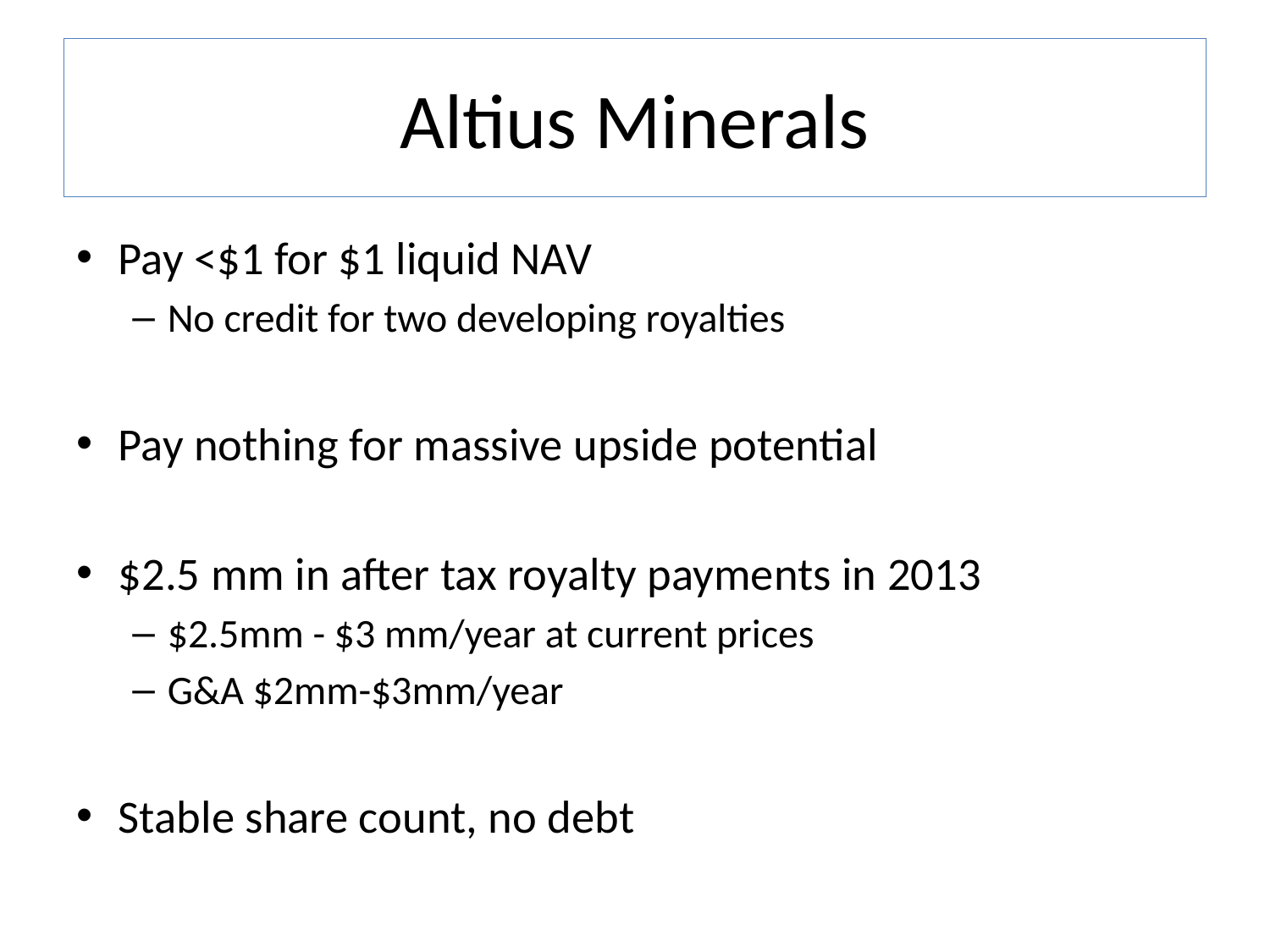

# Altius Minerals
Pay <$1 for $1 liquid NAV
No credit for two developing royalties

Pay nothing for massive upside potential

$2.5 mm in after tax royalty payments in 2013
$2.5mm - $3 mm/year at current prices
G&A $2mm-$3mm/year

Stable share count, no debt